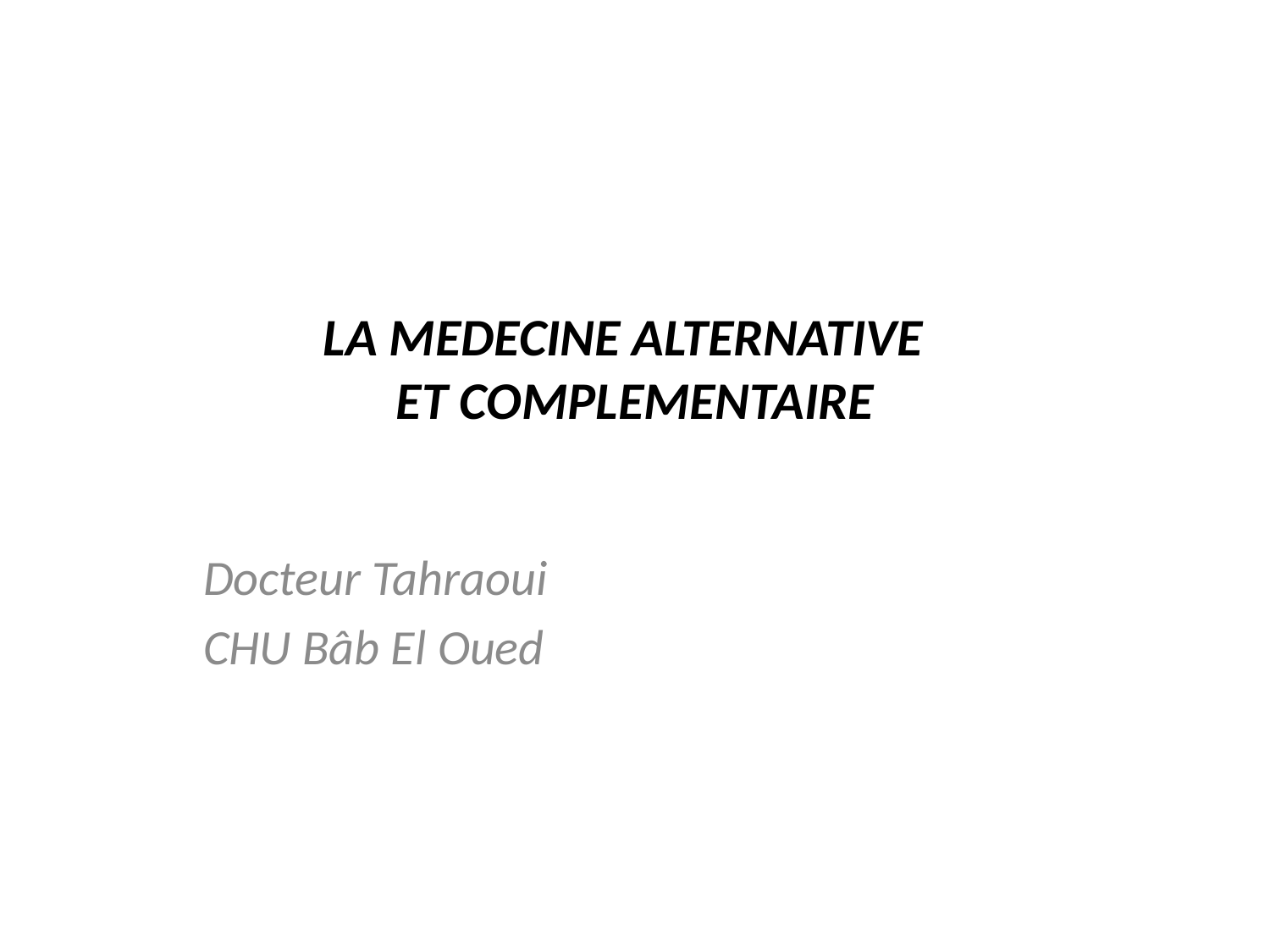

# LA MEDECINE ALTERNATIVE ET COMPLEMENTAIRE
Docteur Tahraoui
CHU Bâb El Oued